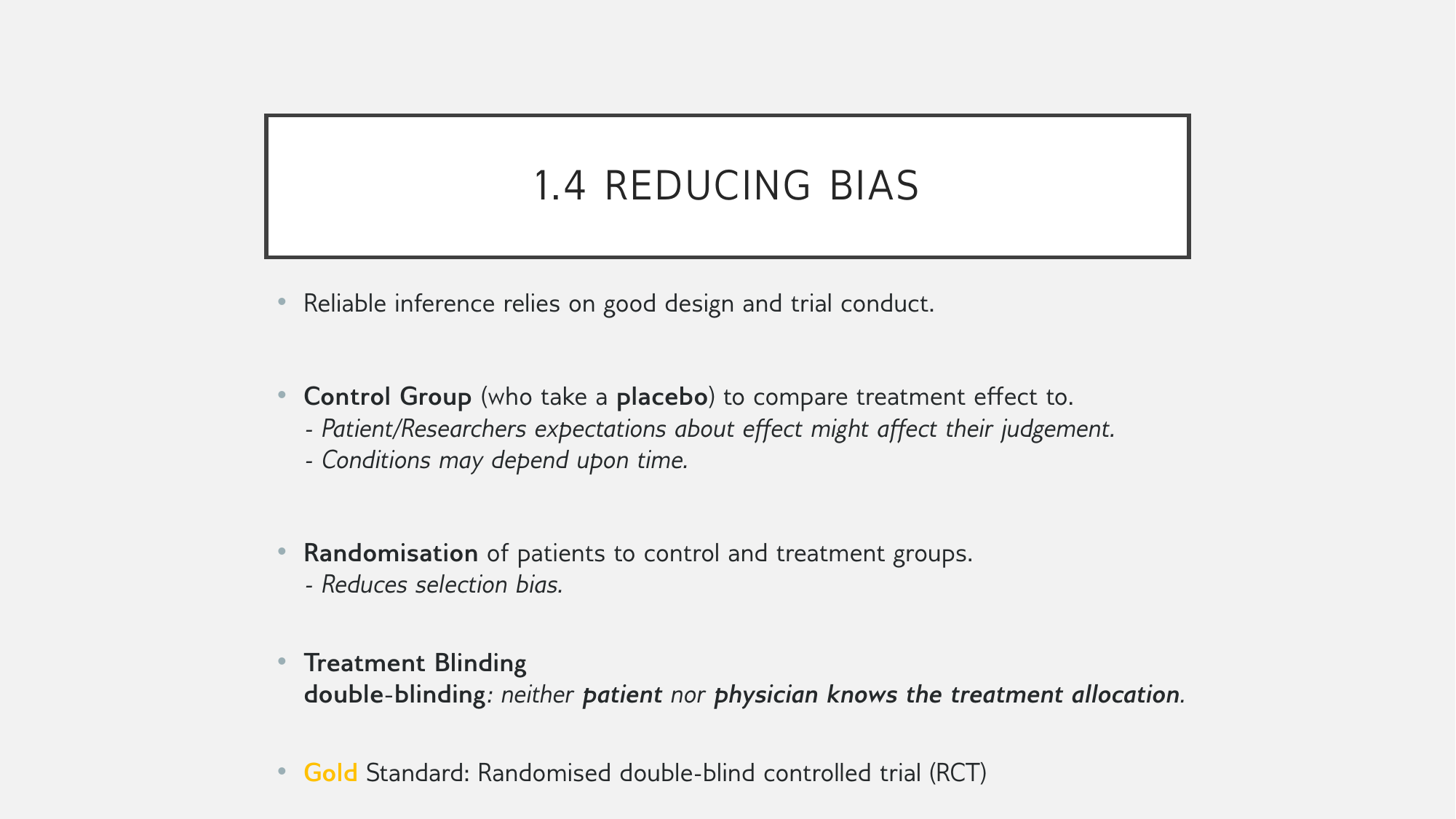

# 1.4 REDUCING bias
Reliable inference relies on good design and trial conduct.

Control Group (who take a placebo) to compare treatment effect to.
- Patient/Researchers expectations about effect might affect their judgement.
- Conditions may depend upon time.

Randomisation of patients to control and treatment groups.
- Reduces selection bias.
Treatment Blinding
double-blinding: neither patient nor physician knows the treatment allocation.
Gold Standard: Randomised double-blind controlled trial (RCT)